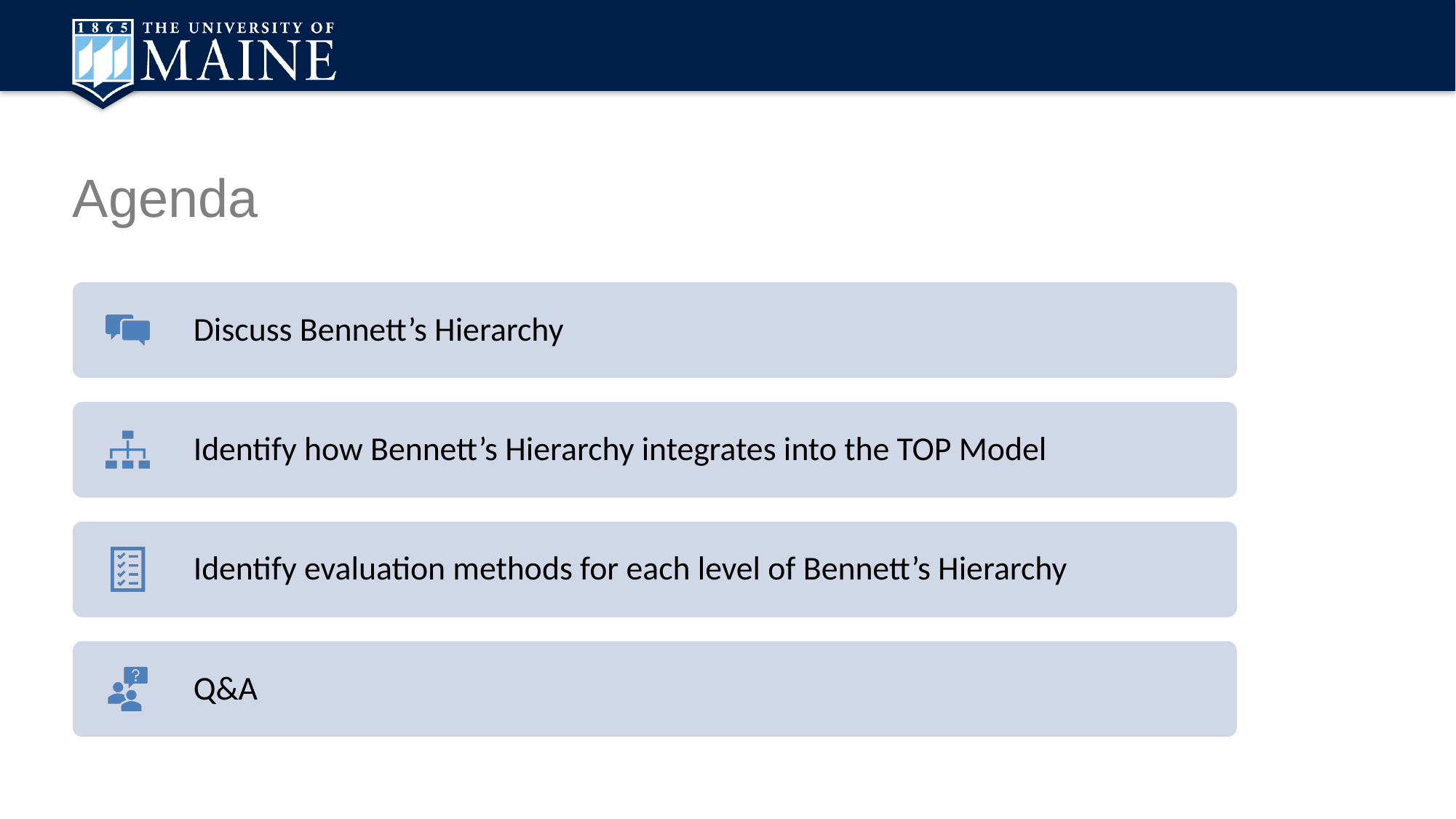

Agenda
Discuss Bennett’s Hierarchy
Identify how Bennett’s Hierarchy integrates into the TOP Model
Identify evaluation methods for each level of Bennett’s Hierarchy
Q&A